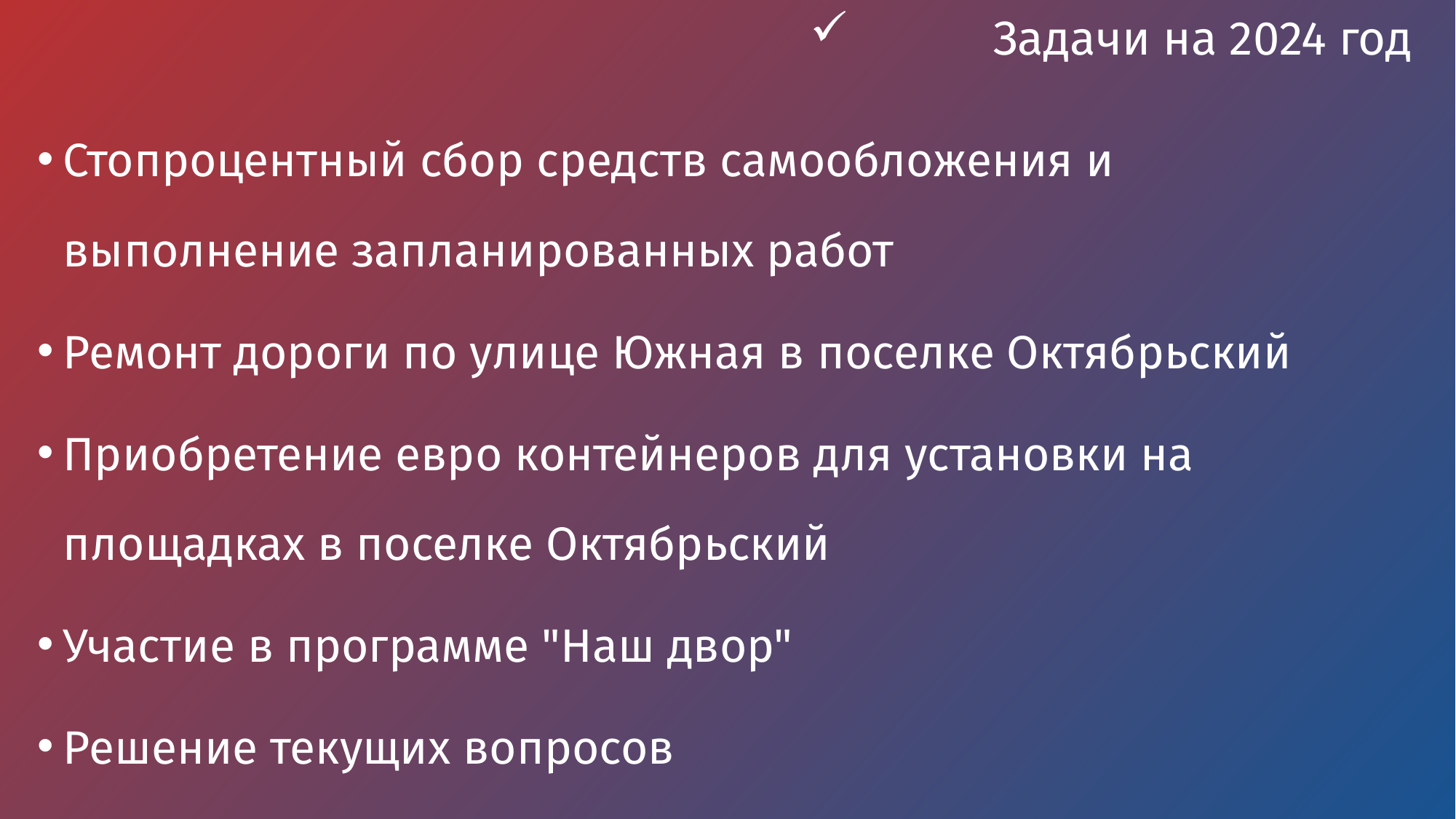

# Задачи на 2024 год
Стопроцентный сбор средств самообложения и выполнение запланированных работ
Ремонт дороги по улице Южная в поселке Октябрьский
Приобретение евро контейнеров для установки на площадках в поселке Октябрьский
Участие в программе "Наш двор"
Решение текущих вопросов